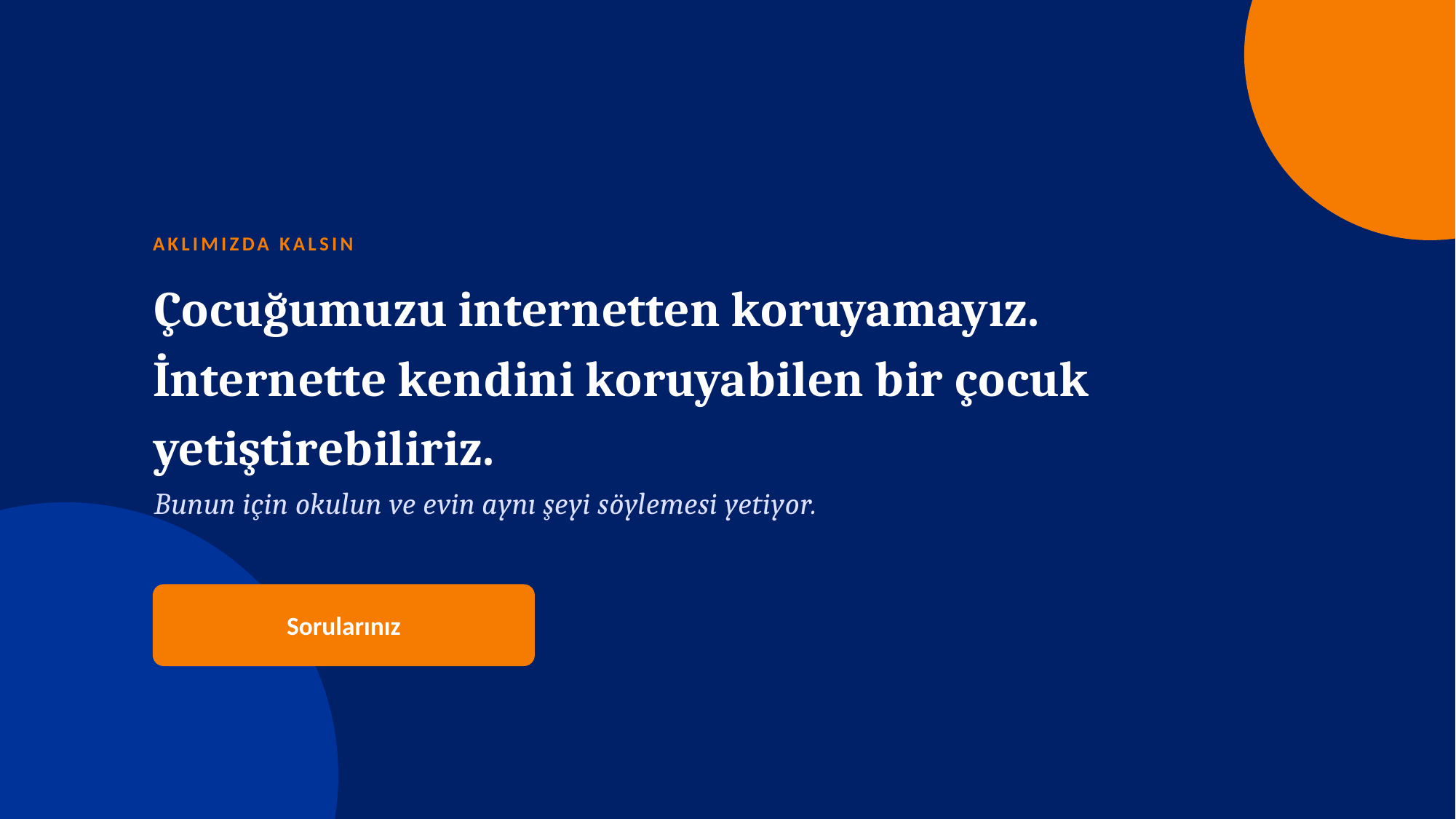

AKLIMIZDA KALSIN
Çocuğumuzu internetten koruyamayız.
İnternette kendini koruyabilen bir çocuk yetiştirebiliriz.
Bunun için okulun ve evin aynı şeyi söylemesi yetiyor.

Sorularınız